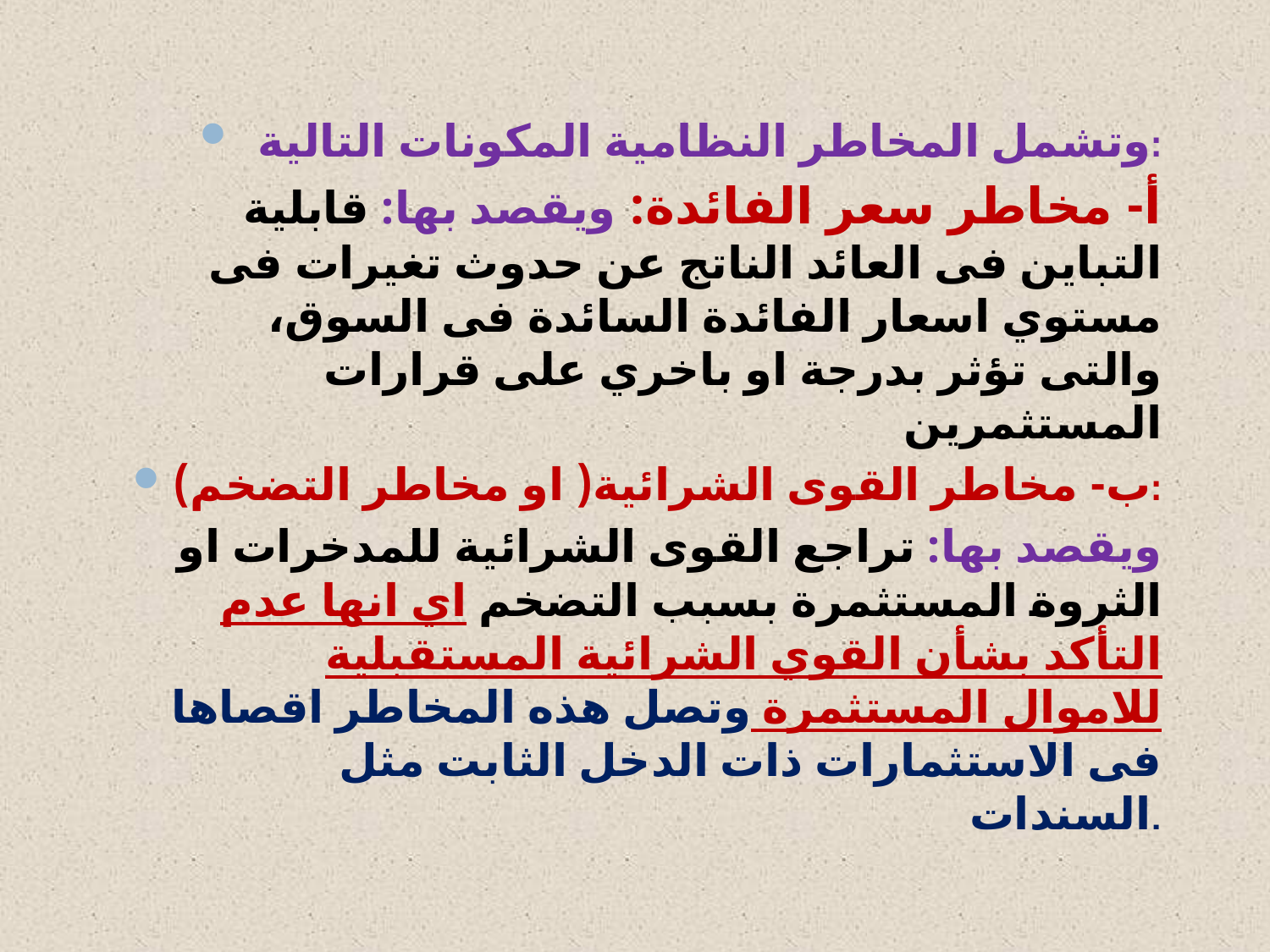

#
وتشمل المخاطر النظامية المكونات التالية:
أ- مخاطر سعر الفائدة: ويقصد بها: قابلية التباين فى العائد الناتج عن حدوث تغيرات فى مستوي اسعار الفائدة السائدة فى السوق، والتى تؤثر بدرجة او باخري على قرارات المستثمرين
ب- مخاطر القوى الشرائية( او مخاطر التضخم):
ويقصد بها: تراجع القوى الشرائية للمدخرات او الثروة المستثمرة بسبب التضخم اي انها عدم التأكد بشأن القوي الشرائية المستقبلية للاموال المستثمرة وتصل هذه المخاطر اقصاها فى الاستثمارات ذات الدخل الثابت مثل السندات.